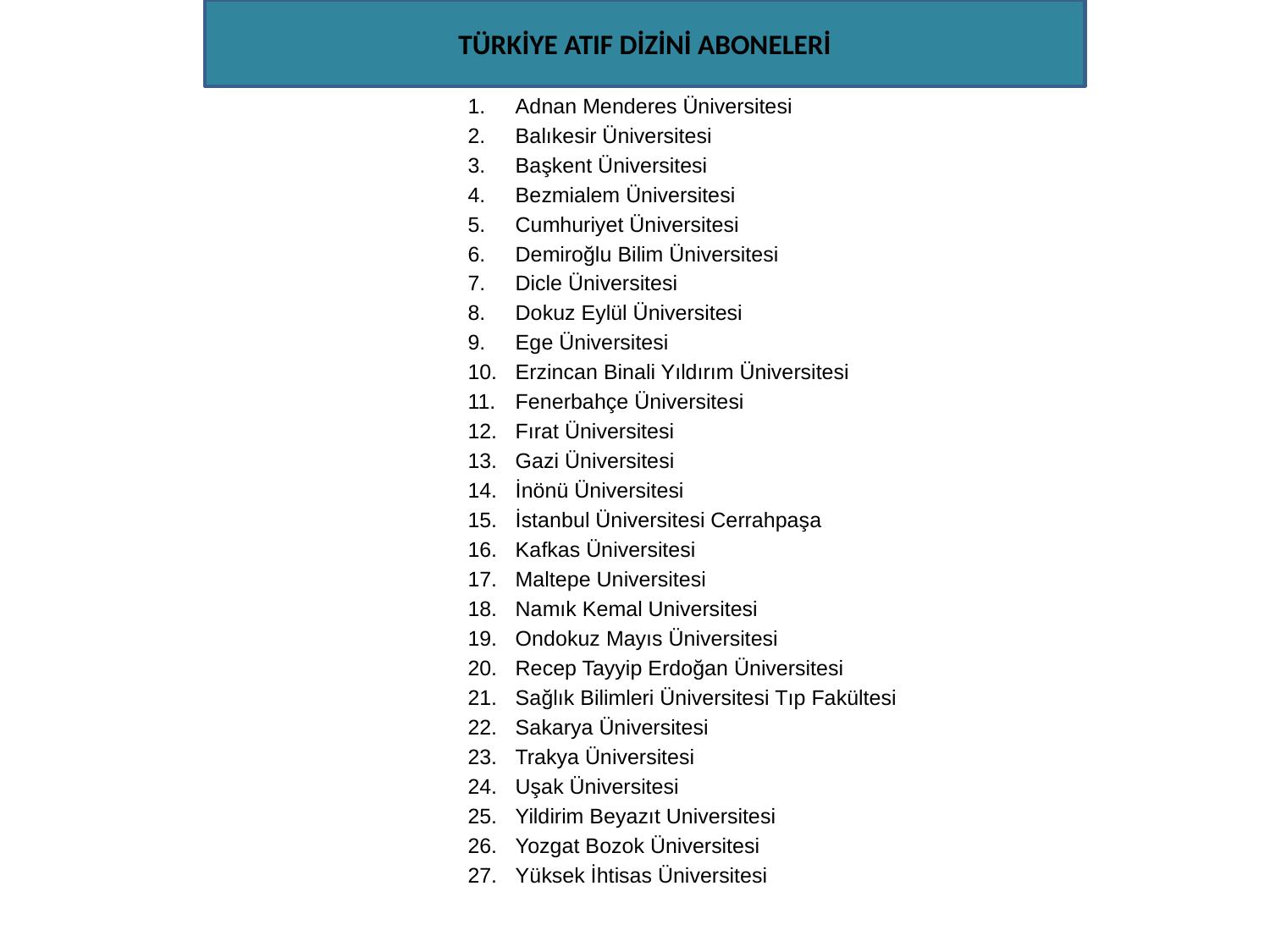

# TÜRKİYE ATIF DİZİNİ ABONELERİ
Adnan Menderes Üniversitesi
Balıkesir Üniversitesi
Başkent Üniversitesi
Bezmialem Üniversitesi
Cumhuriyet Üniversitesi
Demiroğlu Bilim Üniversitesi
Dicle Üniversitesi
Dokuz Eylül Üniversitesi
Ege Üniversitesi
Erzincan Binali Yıldırım Üniversitesi
Fenerbahçe Üniversitesi
Fırat Üniversitesi
Gazi Üniversitesi
İnönü Üniversitesi
İstanbul Üniversitesi Cerrahpaşa
Kafkas Üniversitesi
Maltepe Universitesi
Namık Kemal Universitesi
Ondokuz Mayıs Üniversitesi
Recep Tayyip Erdoğan Üniversitesi
Sağlık Bilimleri Üniversitesi Tıp Fakültesi
Sakarya Üniversitesi
Trakya Üniversitesi
Uşak Üniversitesi
Yildirim Beyazıt Universitesi
Yozgat Bozok Üniversitesi
Yüksek İhtisas Üniversitesi